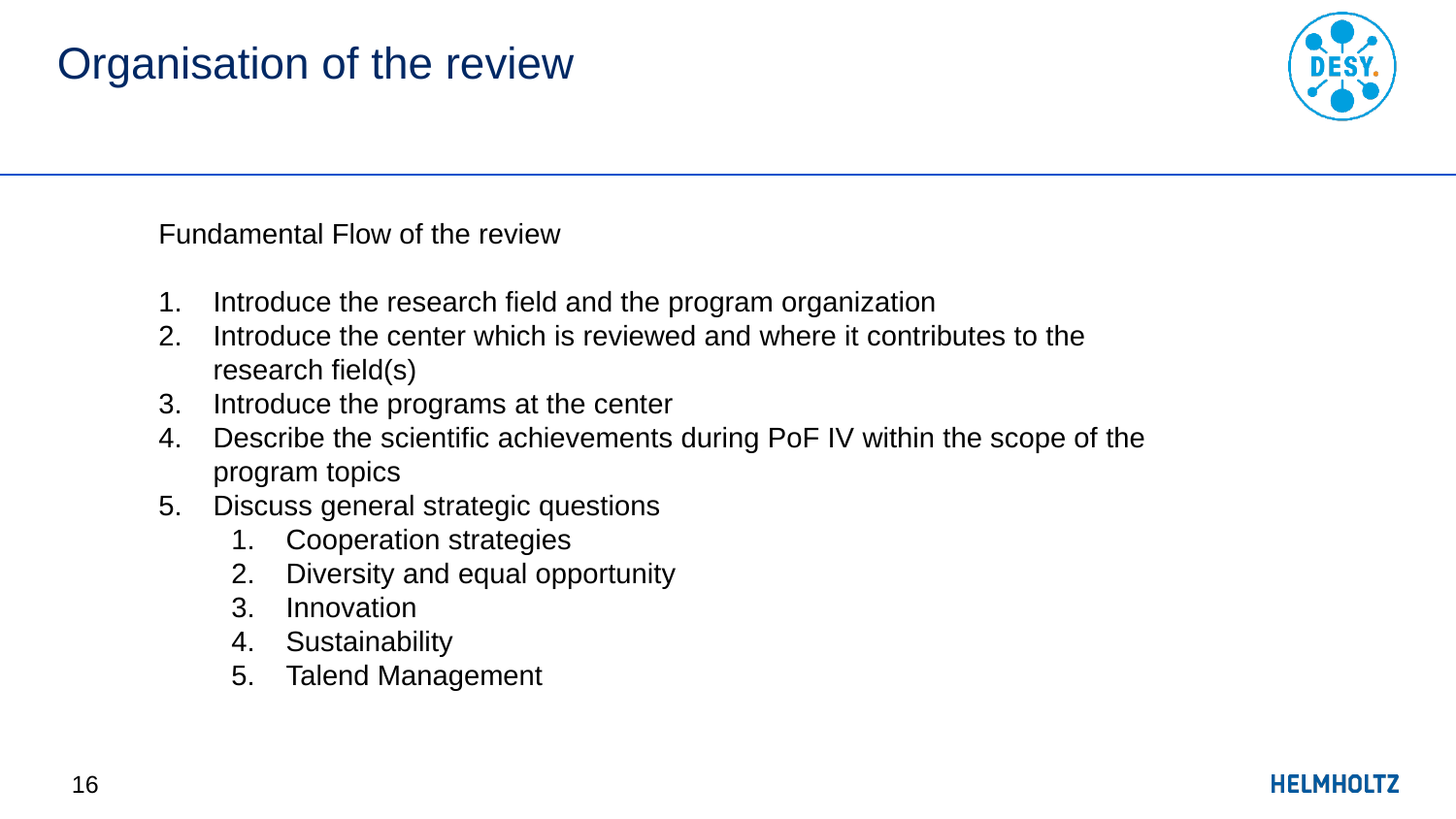

# Organisation of the review
Fundamental Flow of the review

Introduce the research field and the program organization
Introduce the center which is reviewed and where it contributes to the
research field(s)
Introduce the programs at the center
Describe the scientific achievements during PoF IV within the scope of the
program topics
Discuss general strategic questions
Cooperation strategies
Diversity and equal opportunity
Innovation
Sustainability
Talend Management

16